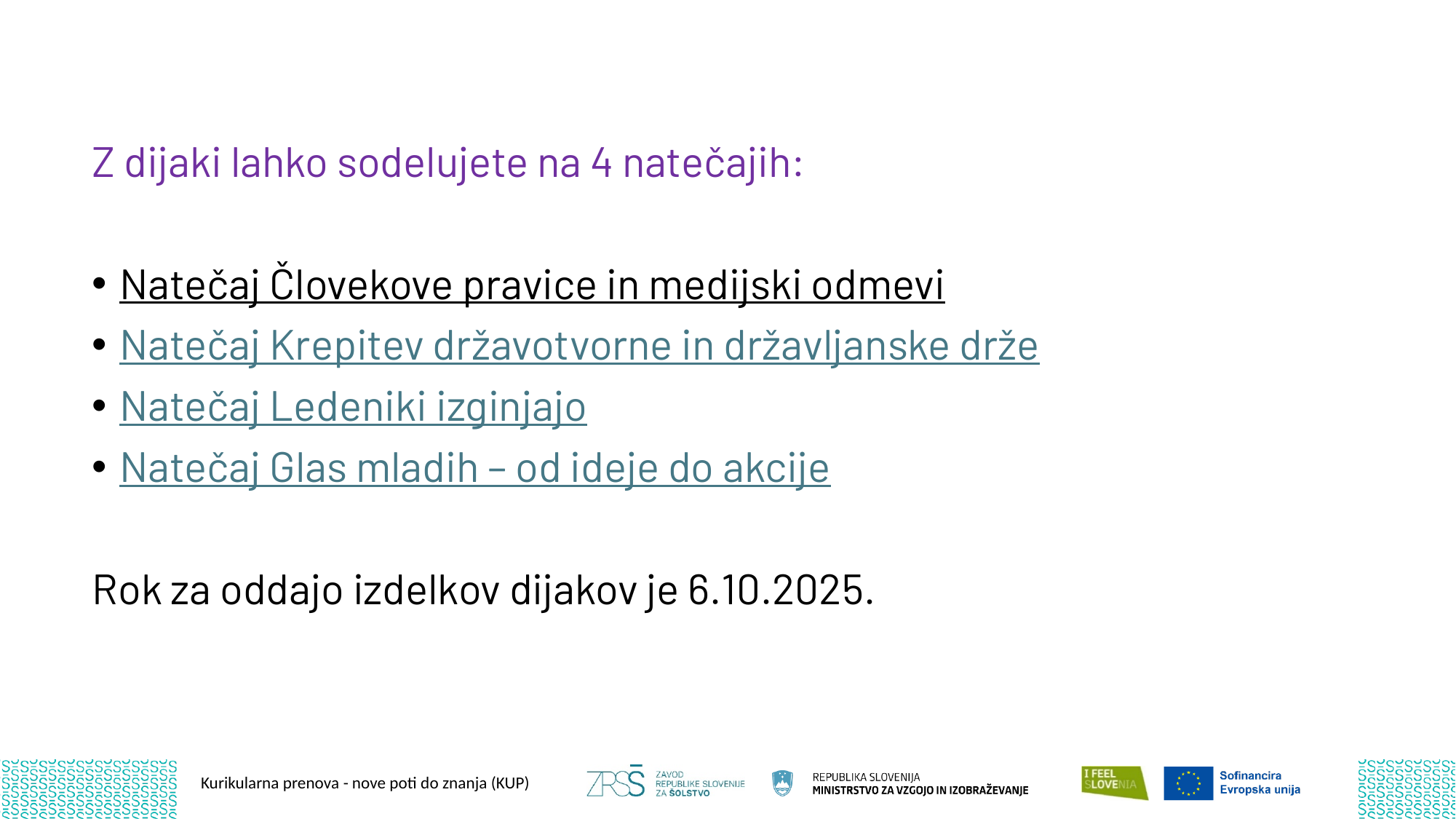

Z dijaki lahko sodelujete na 4 natečajih:

Natečaj Človekove pravice in medijski odmevi
Natečaj Krepitev državotvorne in državljanske drže
Natečaj Ledeniki izginjajo
Natečaj Glas mladih – od ideje do akcije

Rok za oddajo izdelkov dijakov je 6.10.2025.